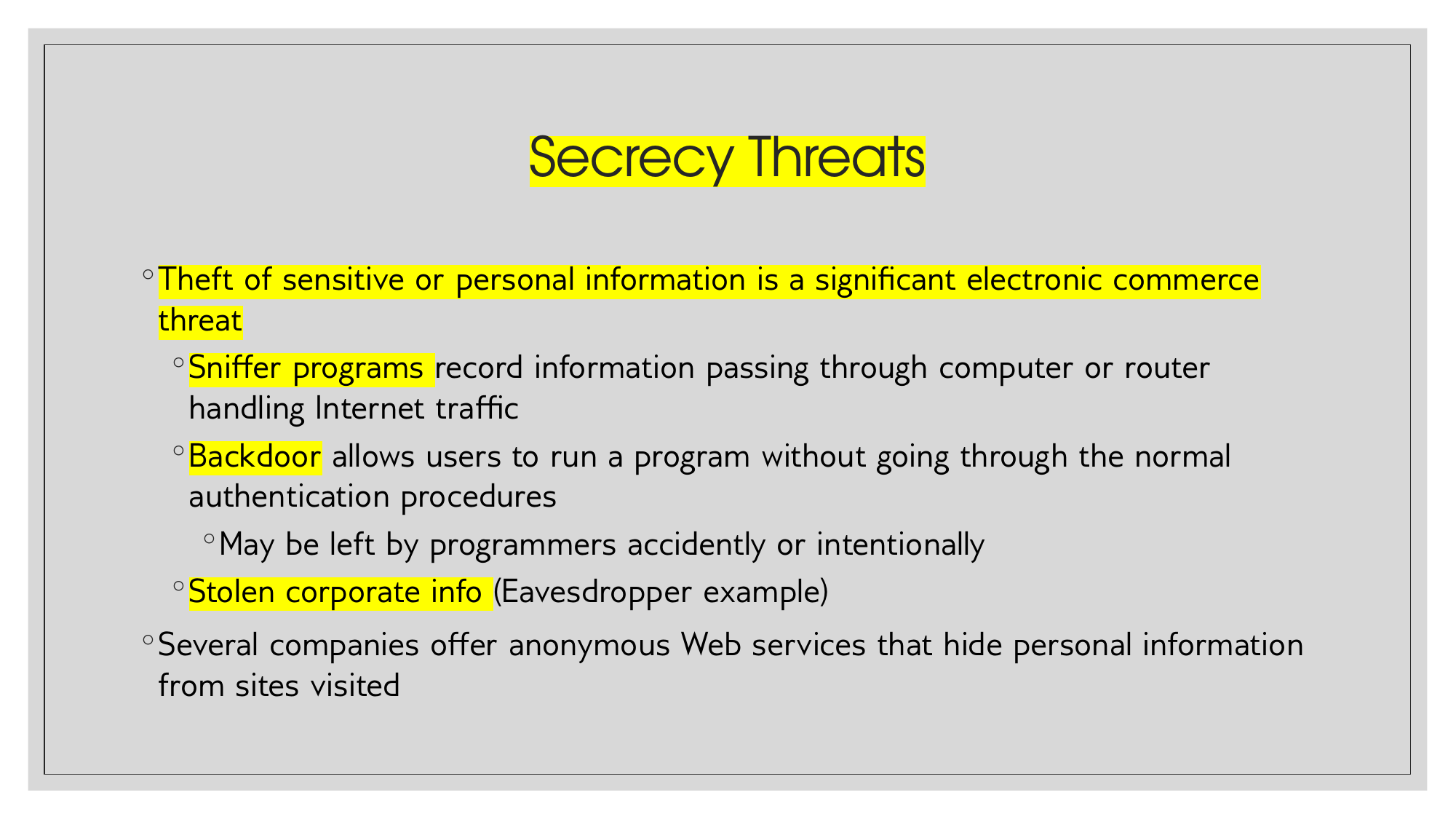

# Secrecy Threats
Theft of sensitive or personal information is a significant electronic commerce threat
Sniffer programs record information passing through computer or router handling Internet traffic
Backdoor allows users to run a program without going through the normal authentication procedures
May be left by programmers accidently or intentionally
Stolen corporate info (Eavesdropper example)
Several companies offer anonymous Web services that hide personal information from sites visited